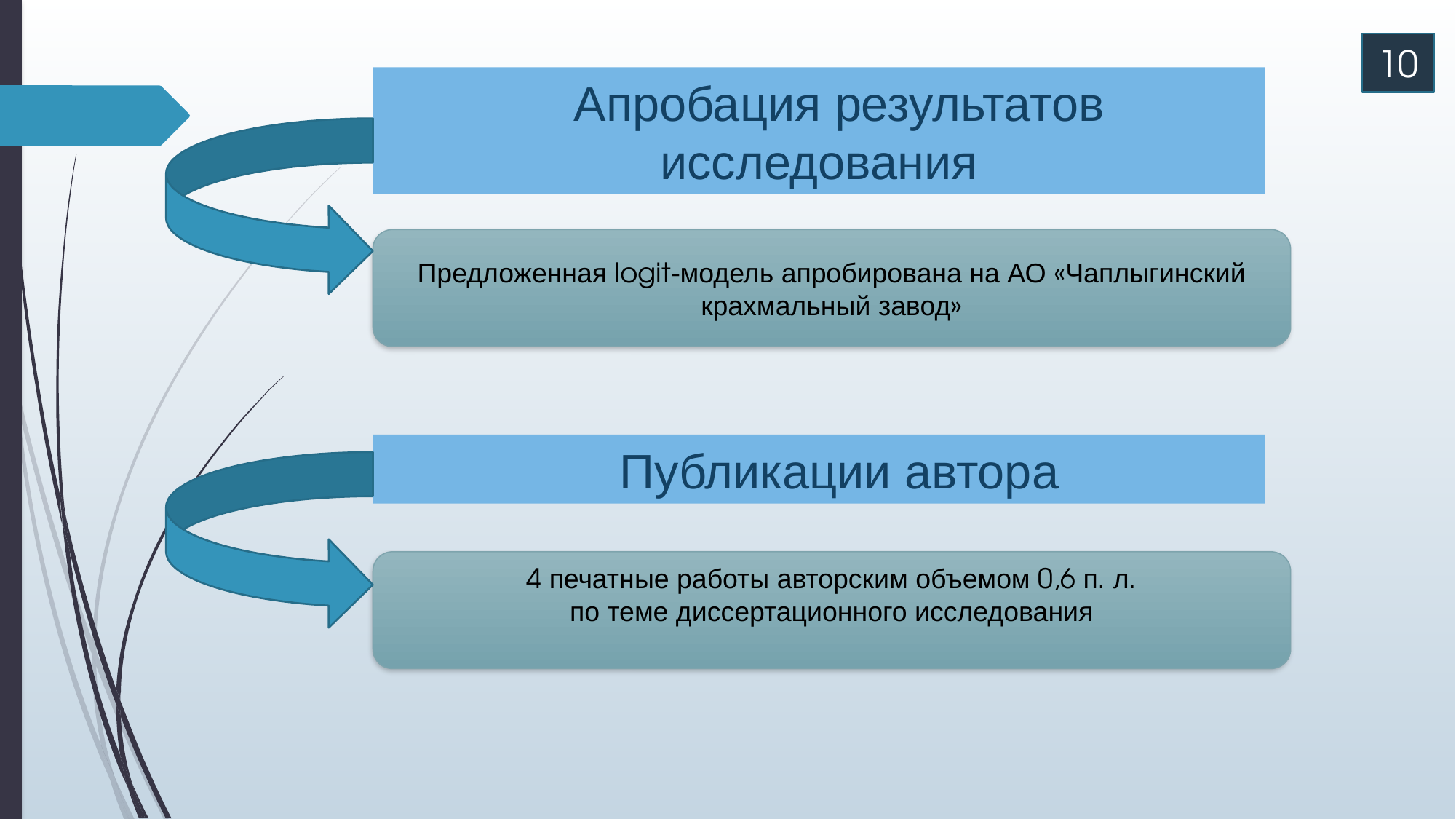

10
   Апробация результатов исследования

Предложенная logit-модель апробирована на АО «Чаплыгинский крахмальный завод»
   Публикации автора

4 печатные работы авторским объемом 0,6 п. л.
по теме диссертационного исследования